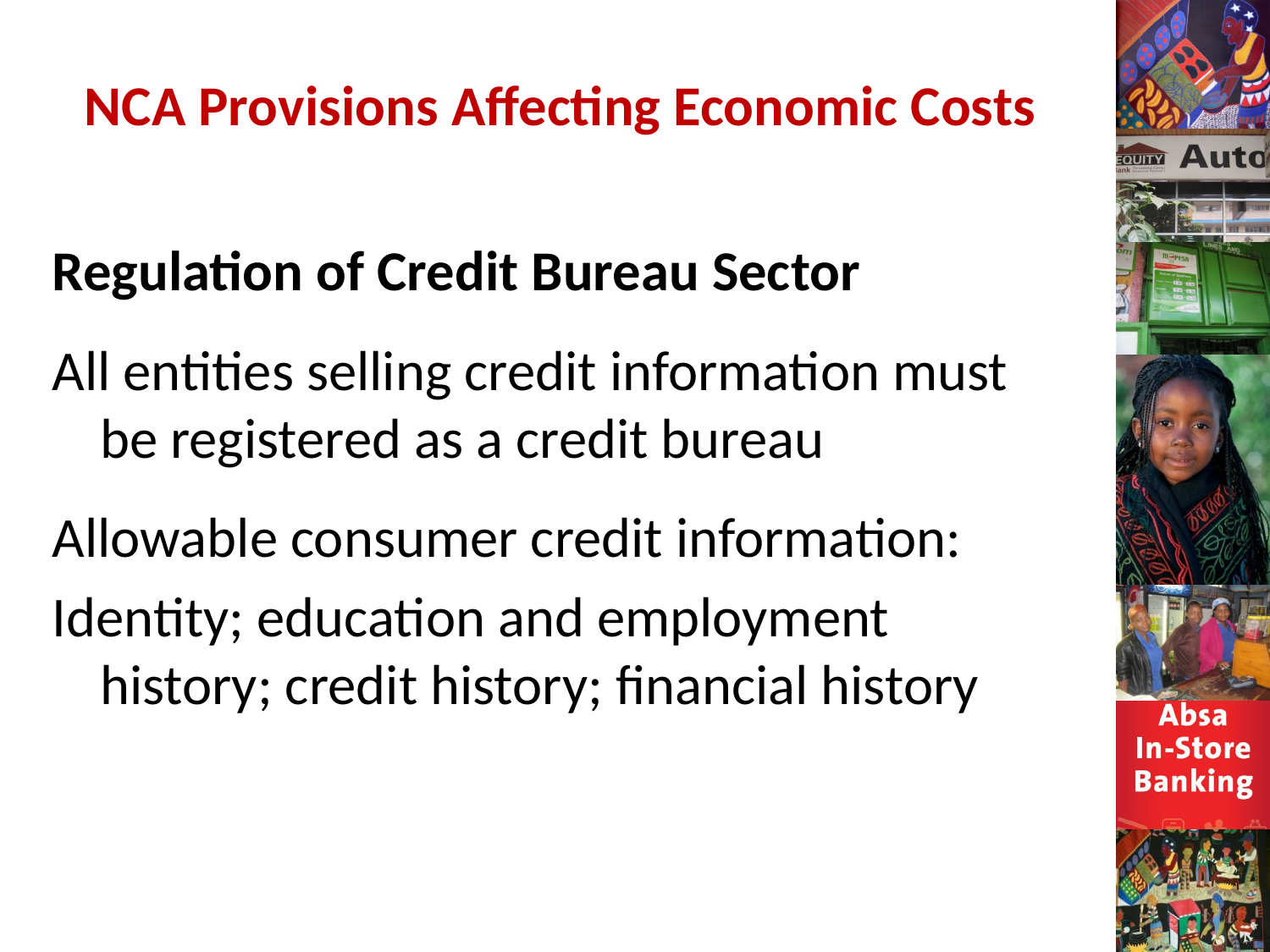

# NCA Provisions Affecting Economic Costs
Regulation of Credit Bureau Sector
All entities selling credit information must be registered as a credit bureau
Allowable consumer credit information:
Identity; education and employment history; credit history; financial history